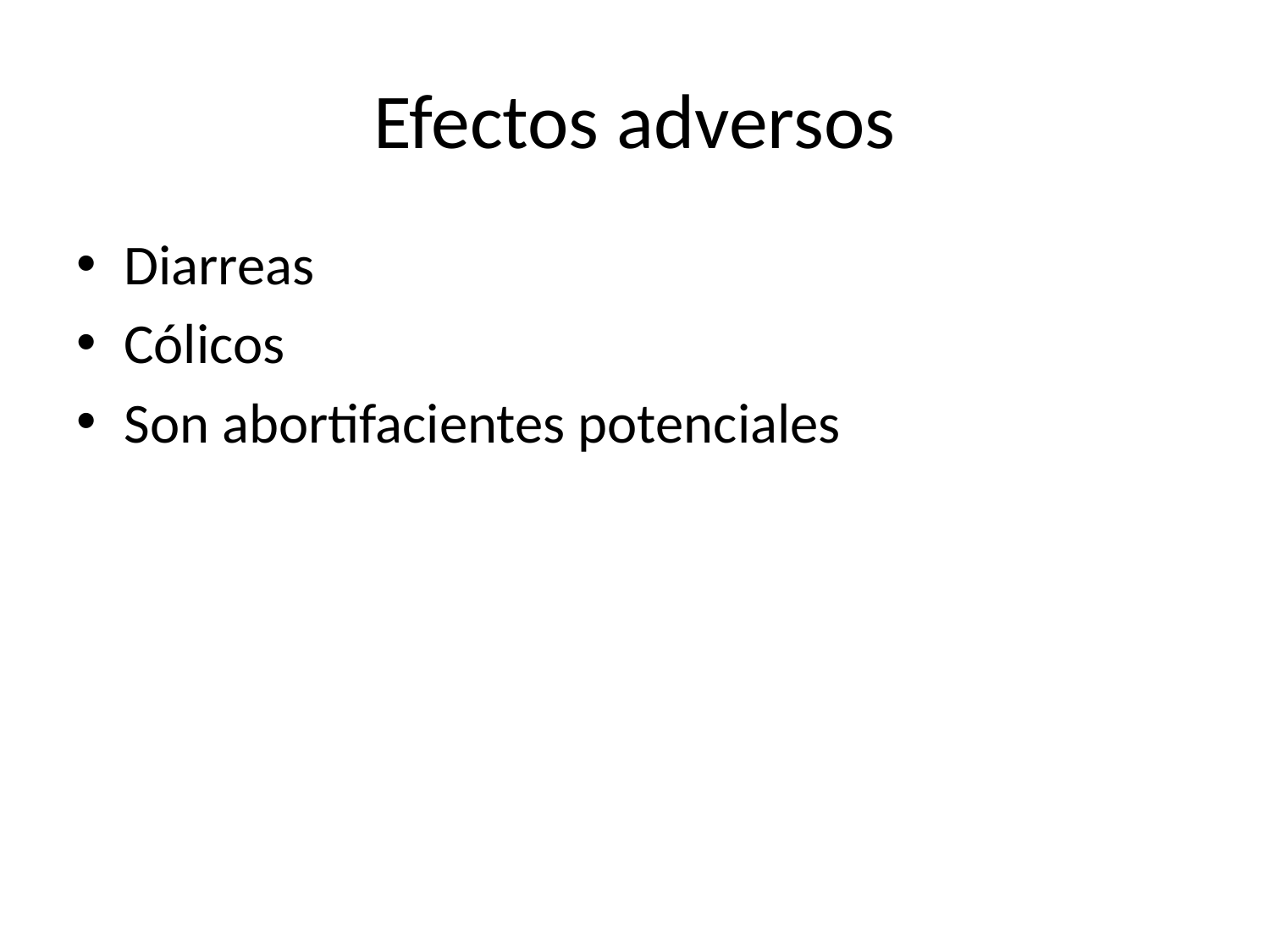

# Efectos adversos
Diarreas
Cólicos
Son abortifacientes potenciales